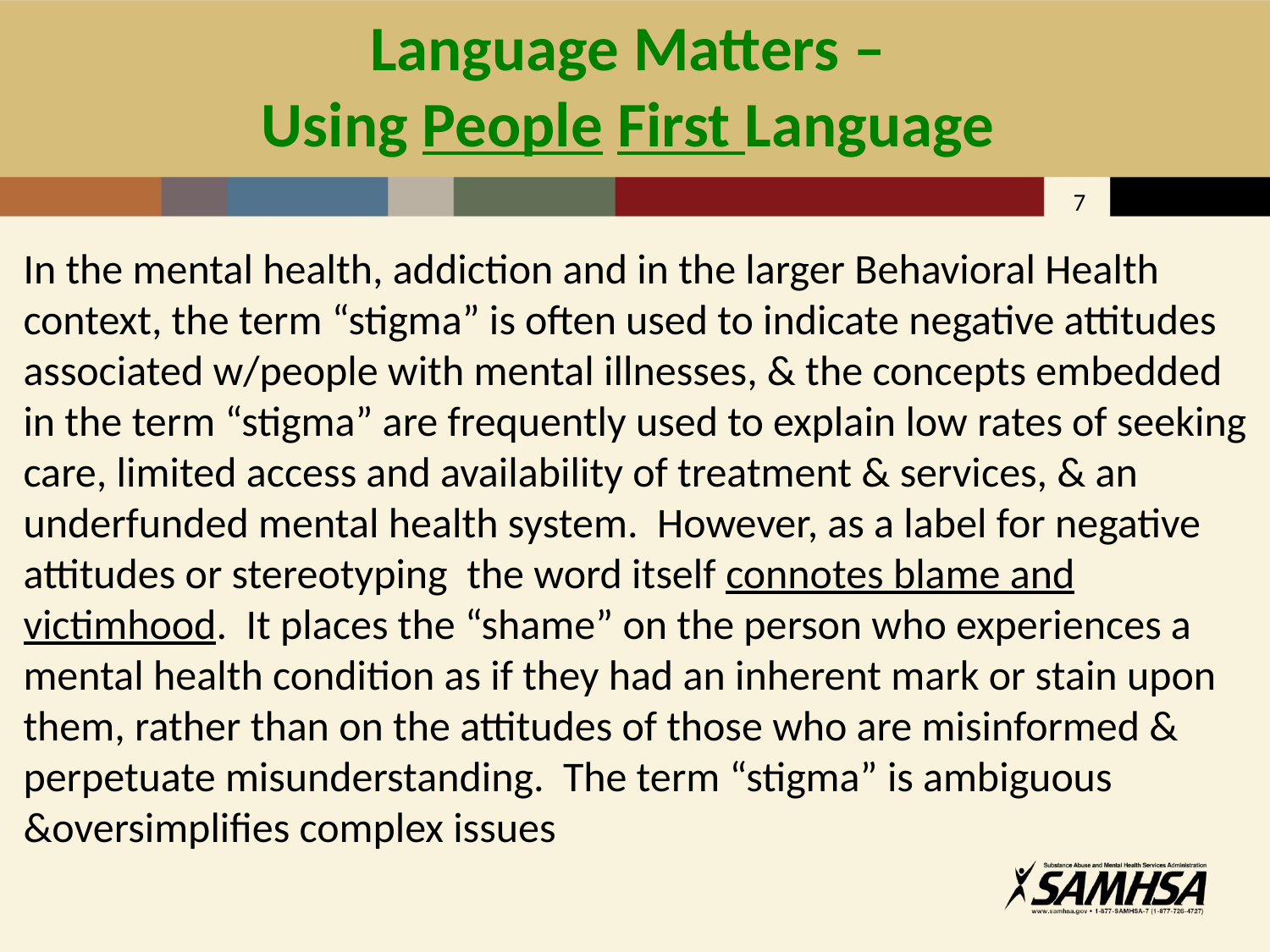

# Language Matters – Using People First Language
7

In the mental health, addiction and in the larger Behavioral Health context, the term “stigma” is often used to indicate negative attitudes associated w/people with mental illnesses, & the concepts embedded in the term “stigma” are frequently used to explain low rates of seeking care, limited access and availability of treatment & services, & an underfunded mental health system.  However, as a label for negative attitudes or stereotyping  the word itself connotes blame and victimhood.  It places the “shame” on the person who experiences a mental health condition as if they had an inherent mark or stain upon them, rather than on the attitudes of those who are misinformed & perpetuate misunderstanding.  The term “stigma” is ambiguous &oversimplifies complex issues